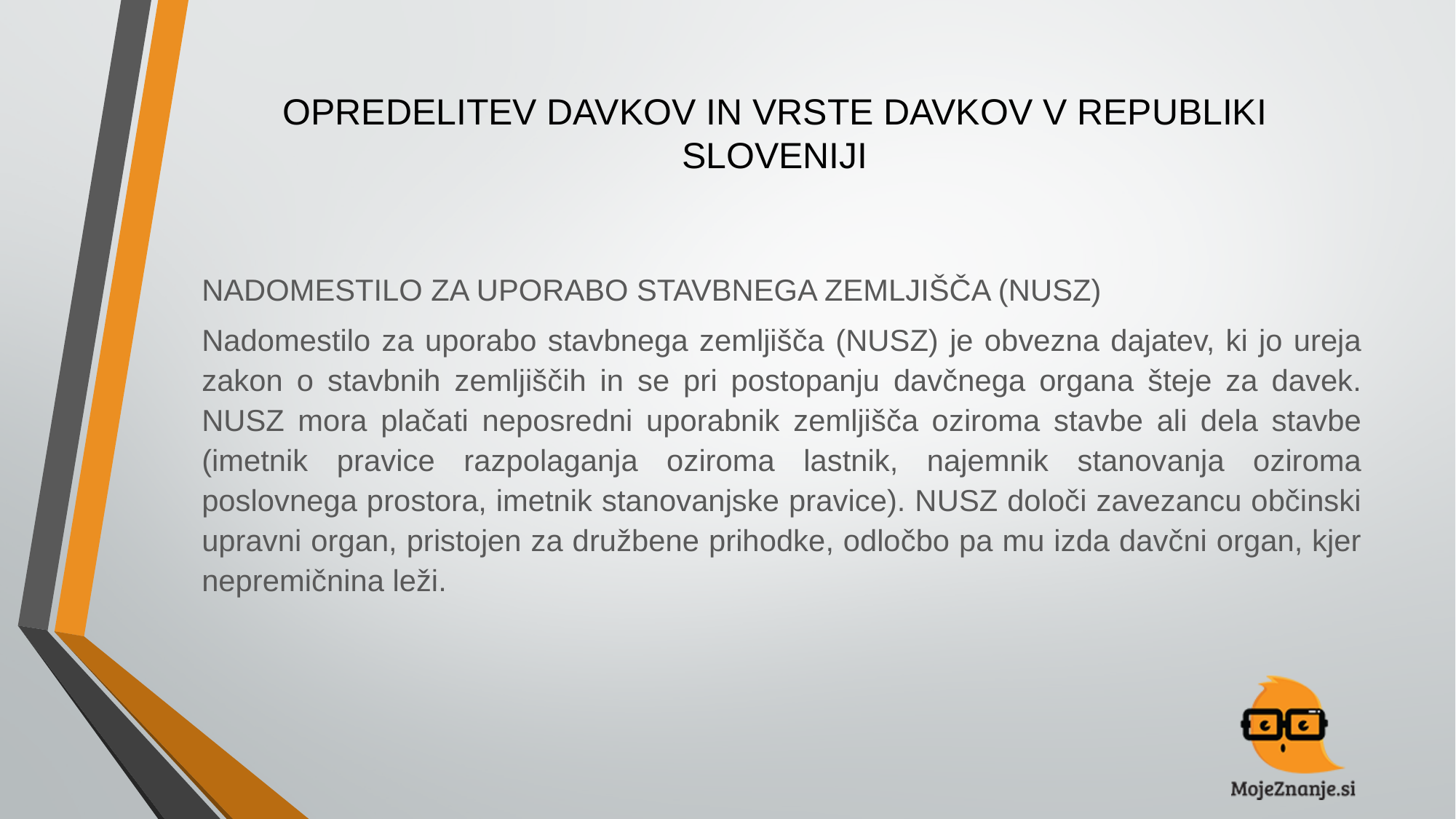

# OPREDELITEV DAVKOV IN VRSTE DAVKOV V REPUBLIKI SLOVENIJI
NADOMESTILO ZA UPORABO STAVBNEGA ZEMLJIŠČA (NUSZ)
Nadomestilo za uporabo stavbnega zemljišča (NUSZ) je obvezna dajatev, ki jo ureja zakon o stavbnih zemljiščih in se pri postopanju davčnega organa šteje za davek. NUSZ mora plačati neposredni uporabnik zemljišča oziroma stavbe ali dela stavbe (imetnik pravice razpolaganja oziroma lastnik, najemnik stanovanja oziroma poslovnega prostora, imetnik stanovanjske pravice). NUSZ določi zavezancu občinski upravni organ, pristojen za družbene prihodke, odločbo pa mu izda davčni organ, kjer nepremičnina leži.